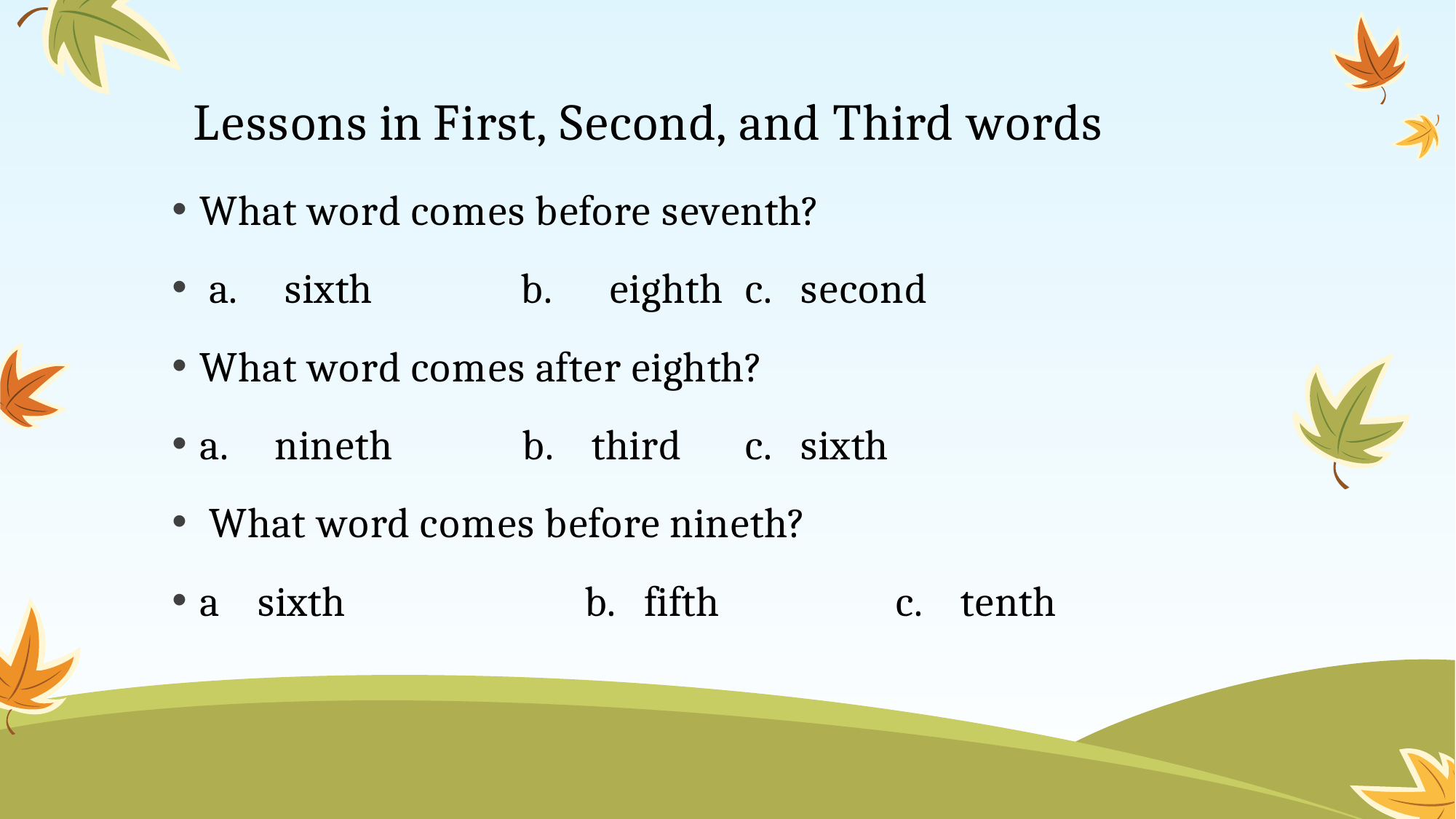

# Lessons in First, Second, and Third words

What word comes before seventh?
 a.     sixth                b.      eighth	c.   second
What word comes after eighth?
a.     nineth              b.    third	c.   sixth
 What word comes before nineth?
a    sixth	                  b.   fifth                   c.    tenth